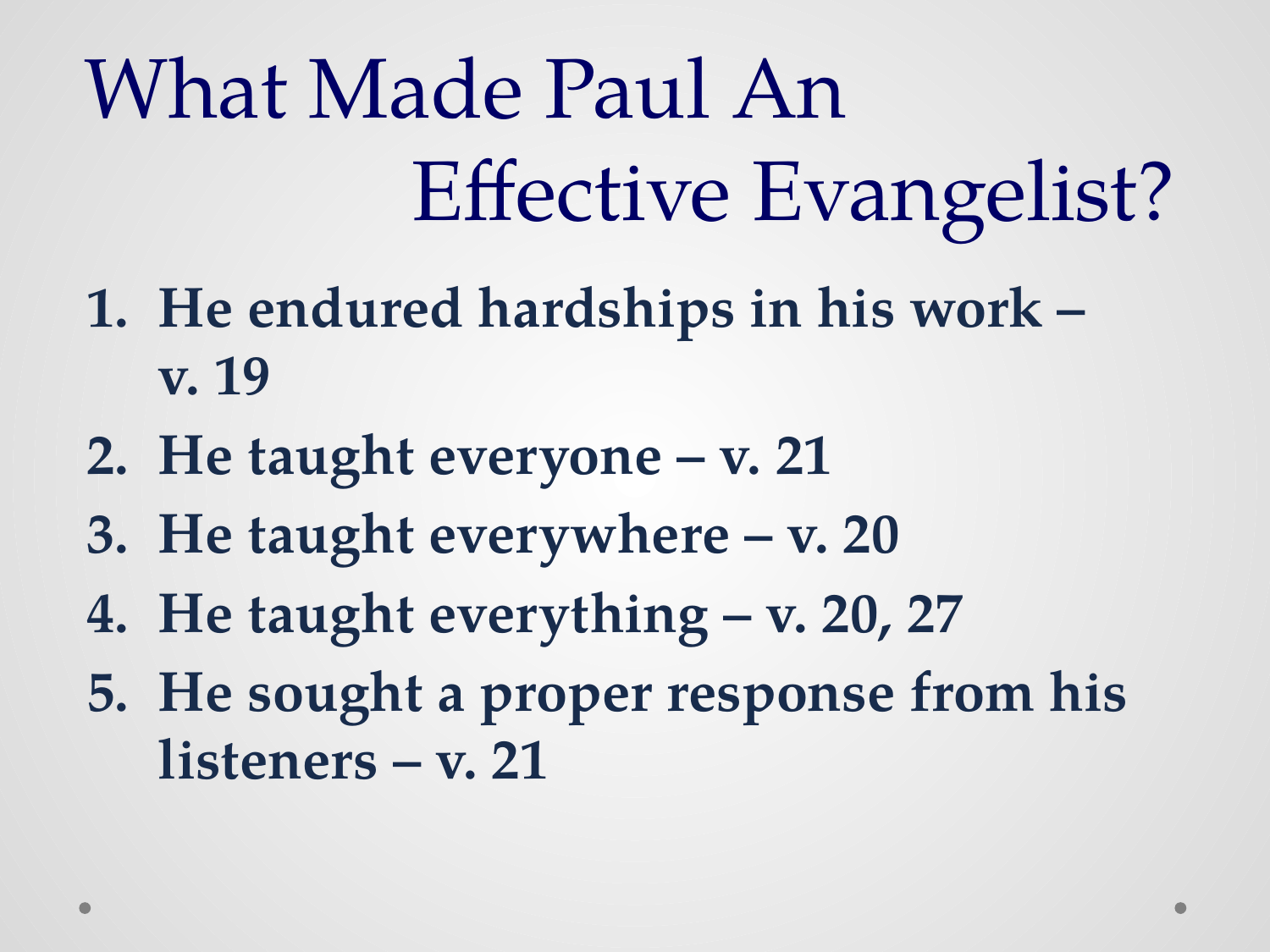

# What Made Paul An                                Effective Evangelist?
He endured hardships in his work –      v. 19
He taught everyone – v. 21
He taught everywhere – v. 20
He taught everything – v. 20, 27
He sought a proper response from his listeners – v. 21